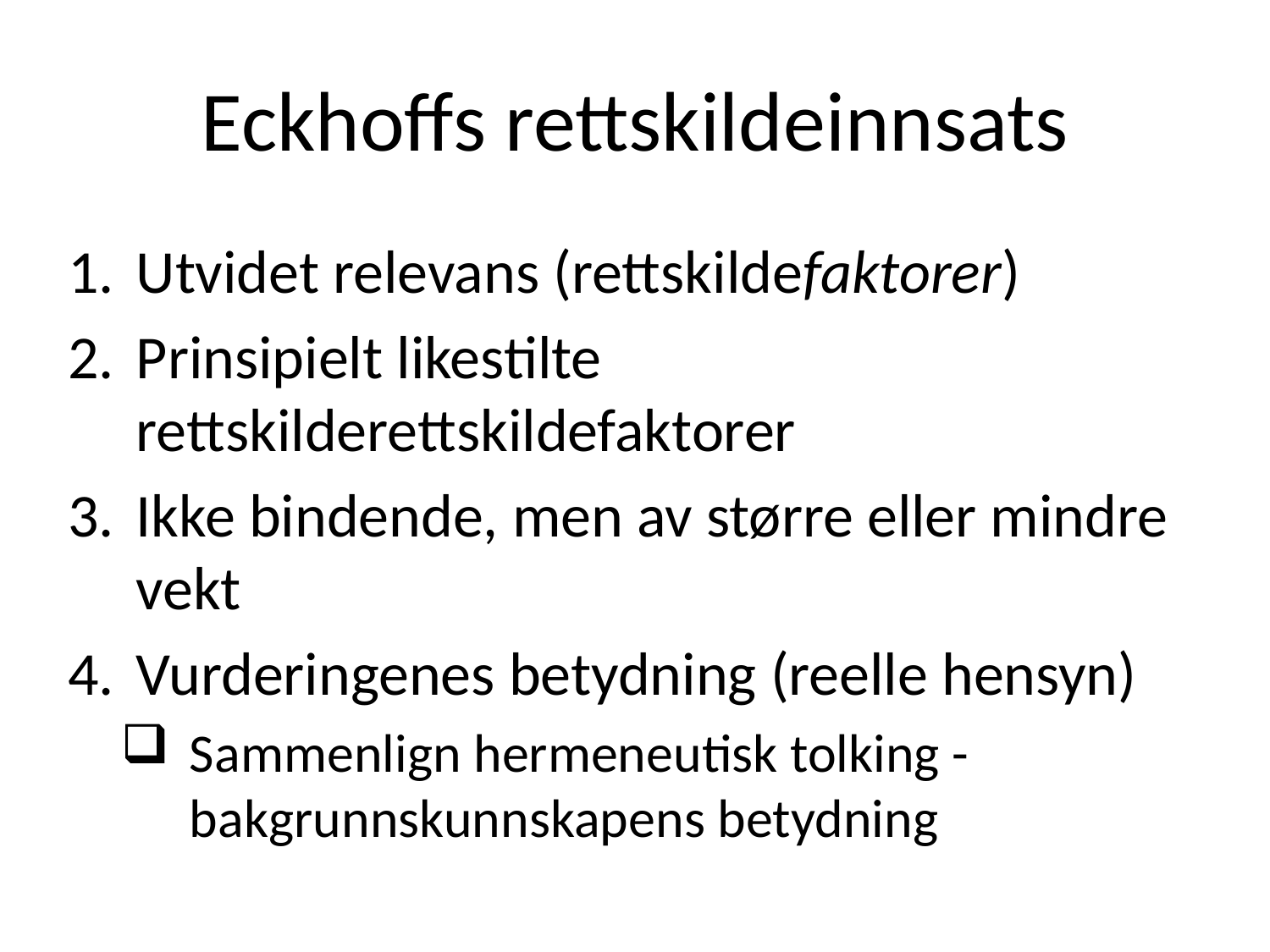

# Eckhoffs rettskildeinnsats
Utvidet relevans (rettskildefaktorer)
Prinsipielt likestilte rettskilderettskildefaktorer
Ikke bindende, men av større eller mindre vekt
Vurderingenes betydning (reelle hensyn)
Sammenlign hermeneutisk tolking - bakgrunnskunnskapens betydning